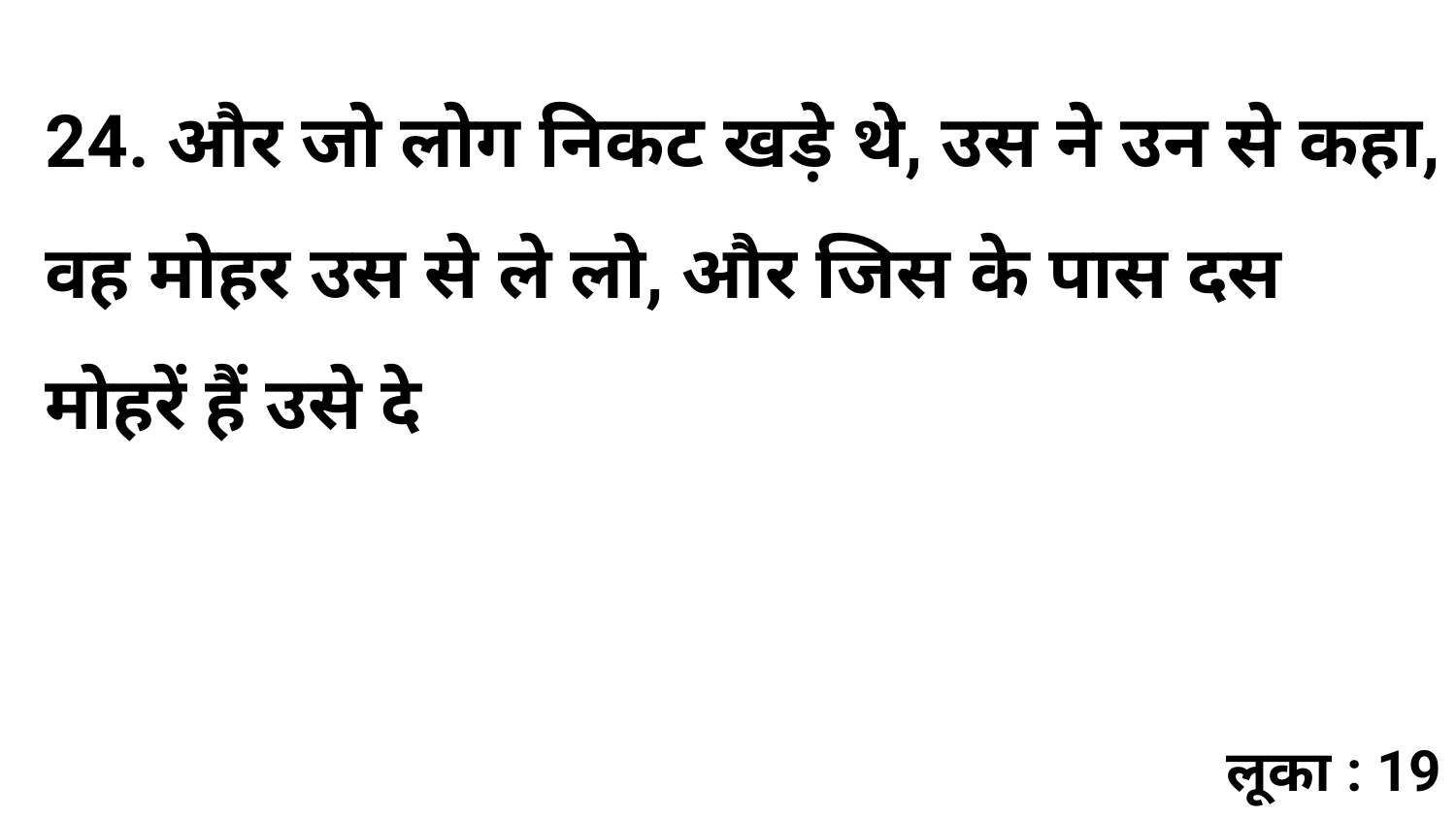

24. और जो लोग निकट खड़े थे, उस ने उन से कहा, वह मोहर उस से ले लो, और जिस के पास दस मोहरें हैं उसे दे
लूका : 19